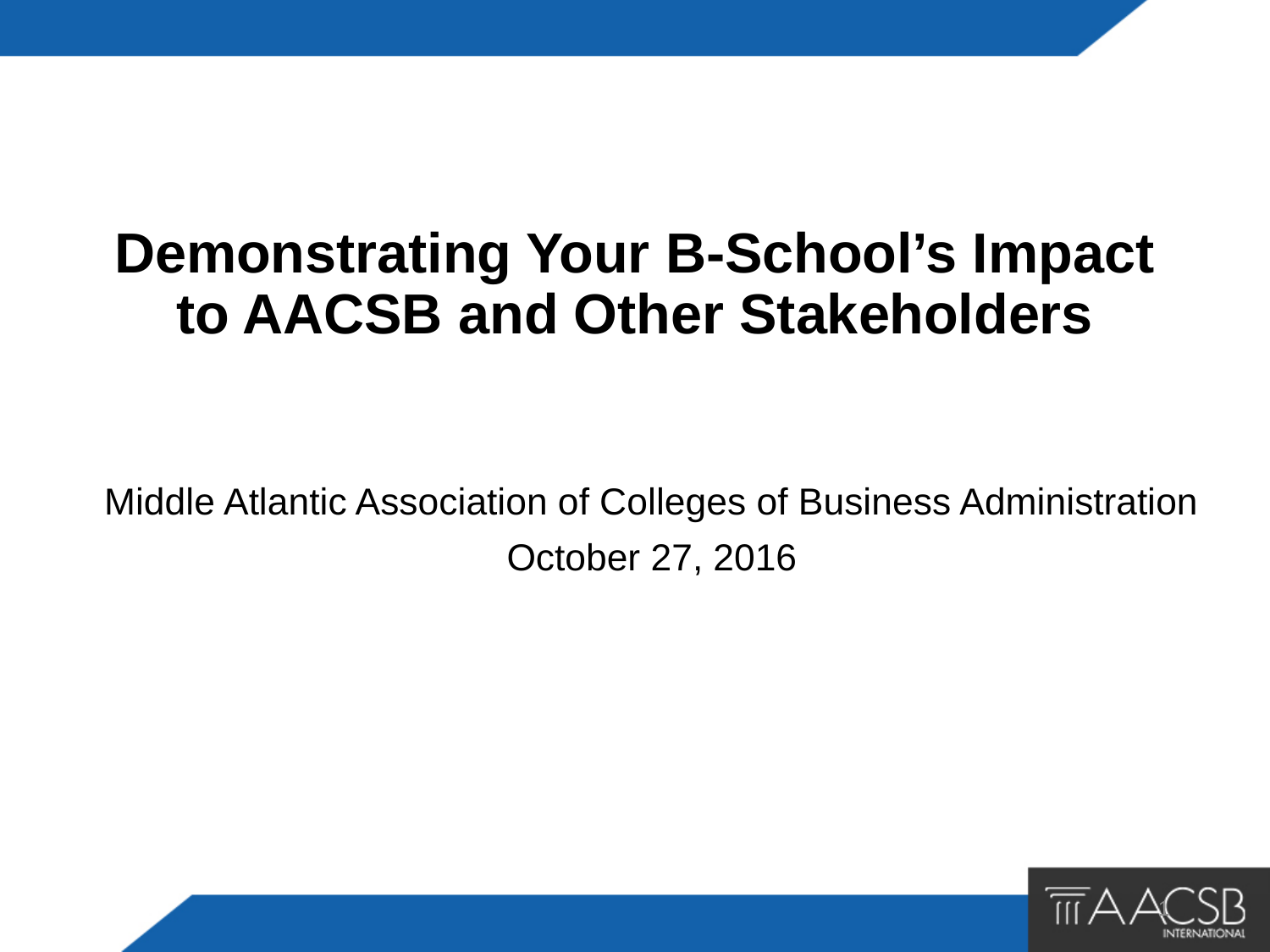

# Demonstrating Your B-School’s Impact to AACSB and Other Stakeholders
Middle Atlantic Association of Colleges of Business Administration
October 27, 2016

1